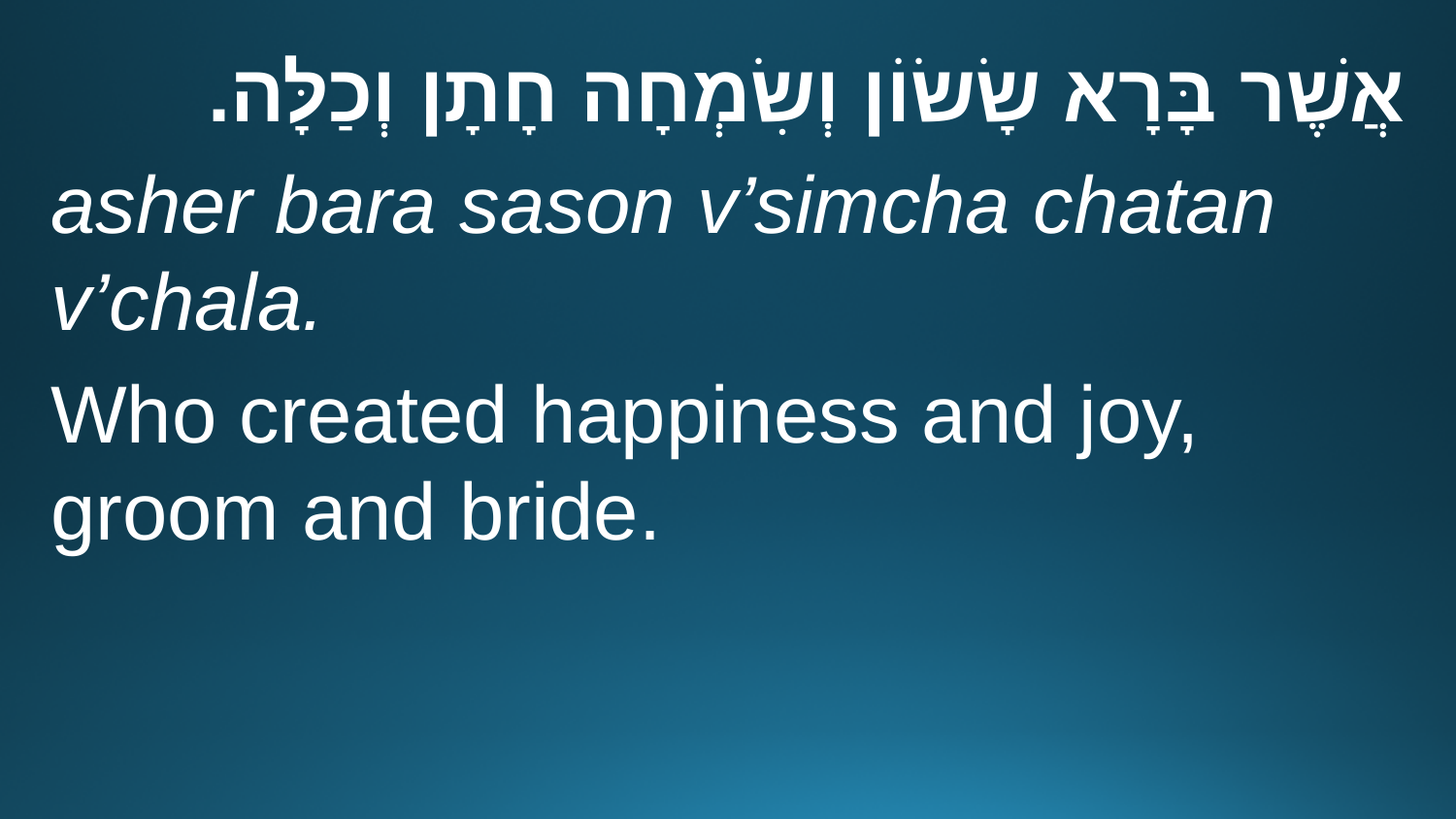

אֲשֶׁר בָּרָא שָׂשׂוֹן וְשִׂמְחָה חָתָן וְכַלָּה.
asher bara sason v’simcha chatan v’chala.
Who created happiness and joy, groom and bride.